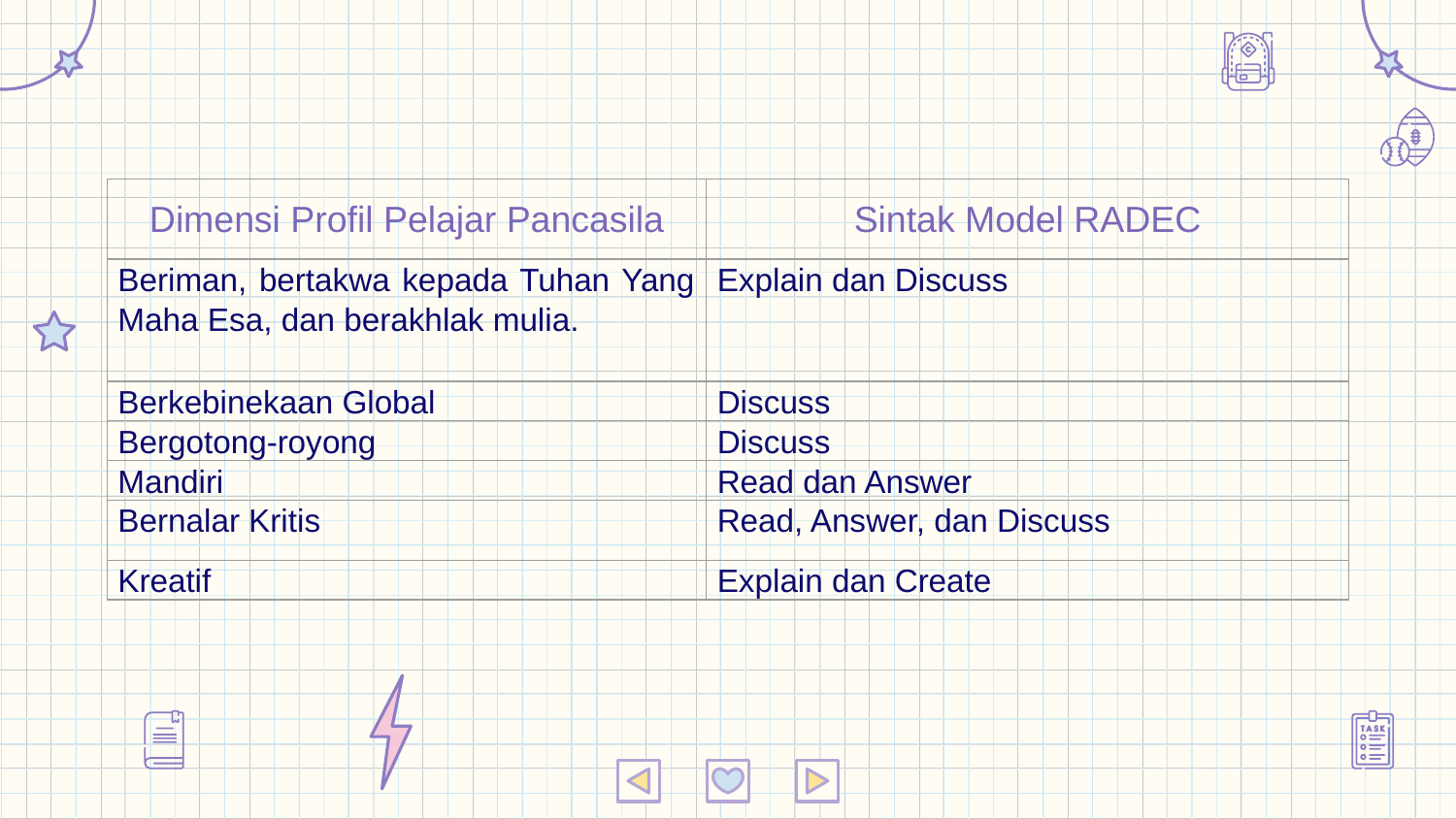

| Dimensi Profil Pelajar Pancasila | Sintak Model RADEC |
| --- | --- |
| Beriman, bertakwa kepada Tuhan Yang Maha Esa, dan berakhlak mulia. | Explain dan Discuss |
| Berkebinekaan Global | Discuss |
| Bergotong-royong | Discuss |
| Mandiri | Read dan Answer |
| Bernalar Kritis | Read, Answer, dan Discuss |
| Kreatif | Explain dan Create |